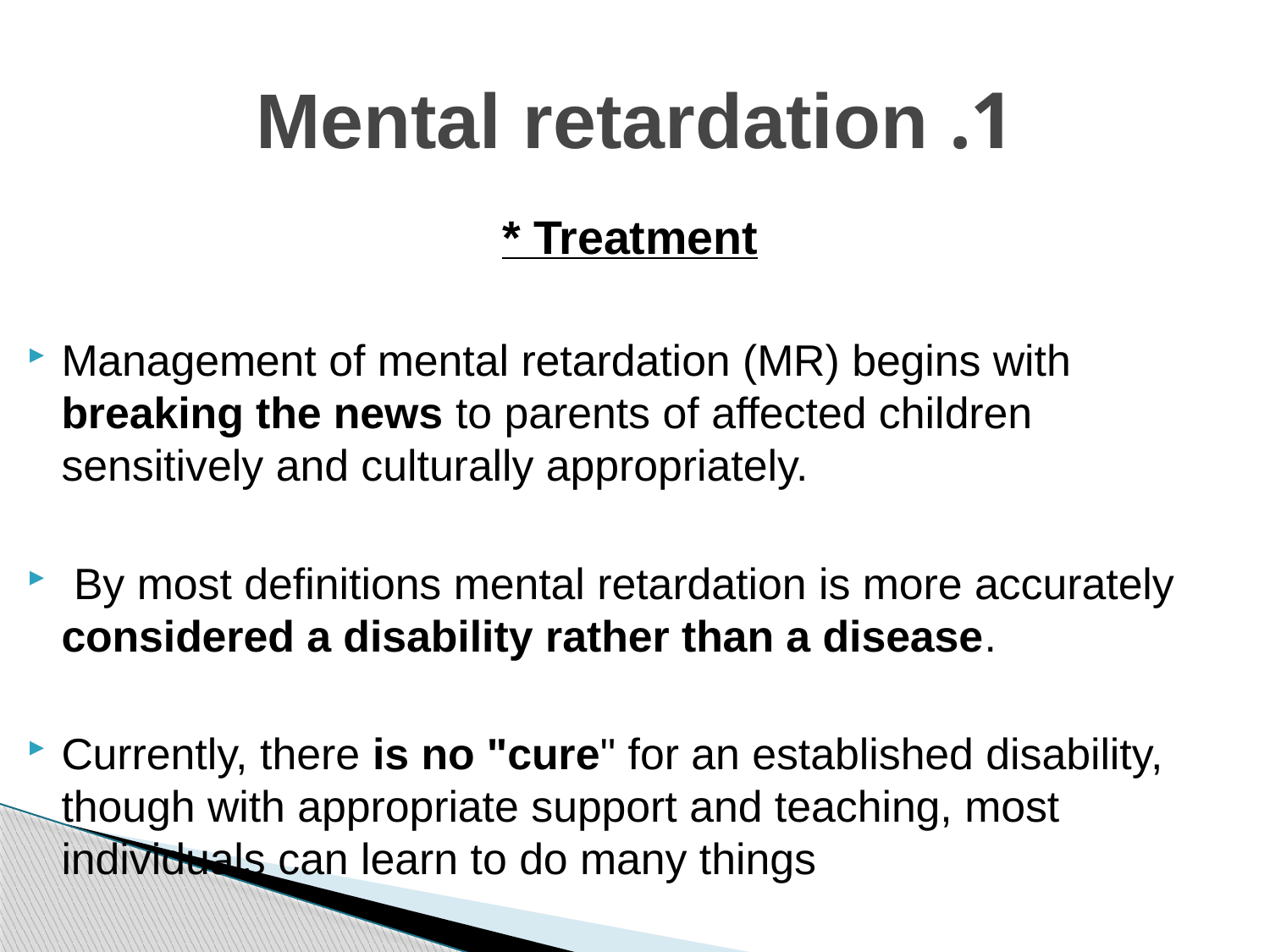

# 1. Mental retardation
* Treatment

Management of mental retardation (MR) begins with breaking the news to parents of affected children sensitively and culturally appropriately.

 By most definitions mental retardation is more accurately considered a disability rather than a disease.

Currently, there is no "cure" for an established disability, though with appropriate support and teaching, most individuals can learn to do many things